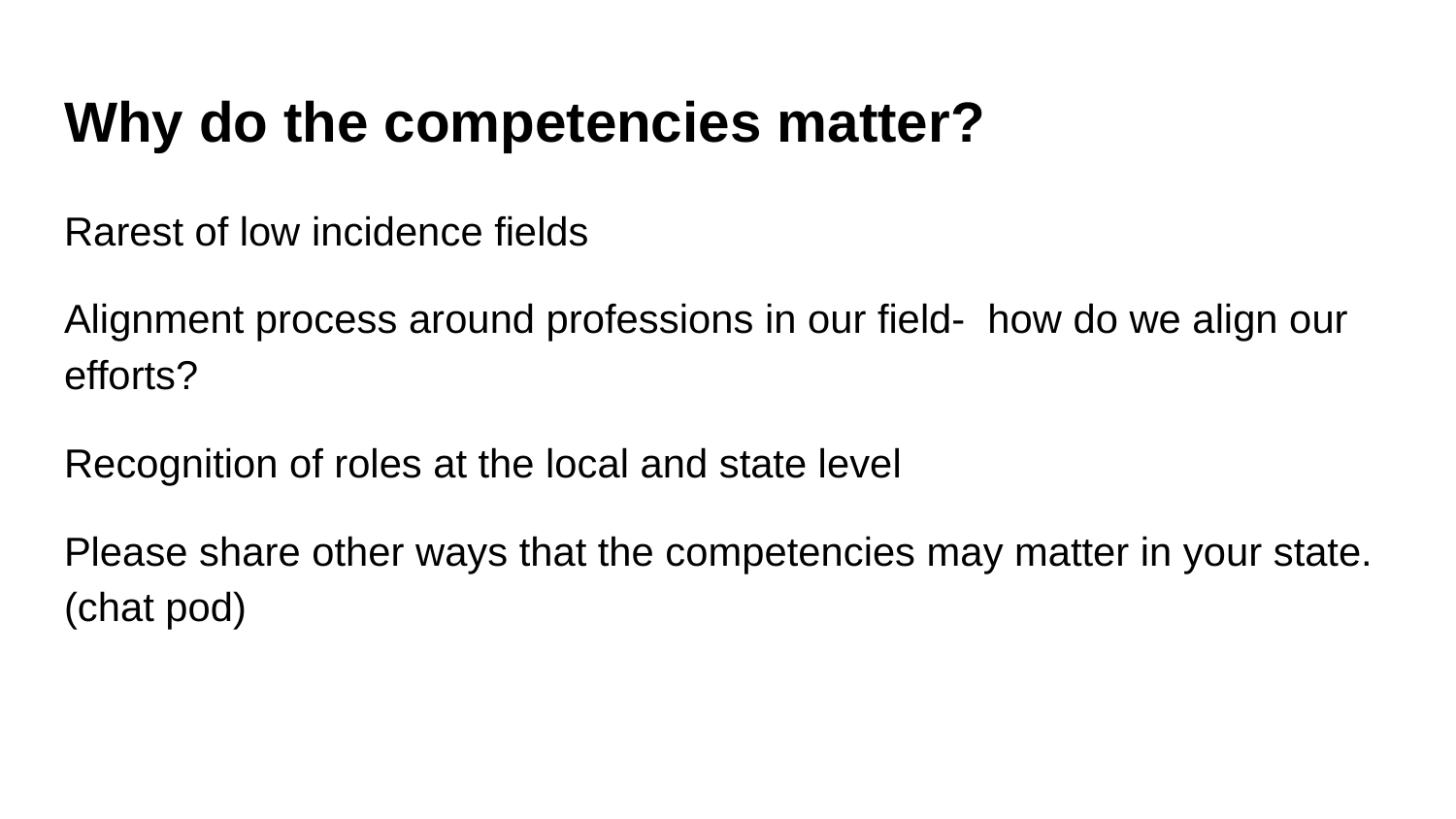

# Why do the competencies matter?
Rarest of low incidence fields
Alignment process around professions in our field-  how do we align our efforts?
Recognition of roles at the local and state level
Please share other ways that the competencies may matter in your state. (chat pod)